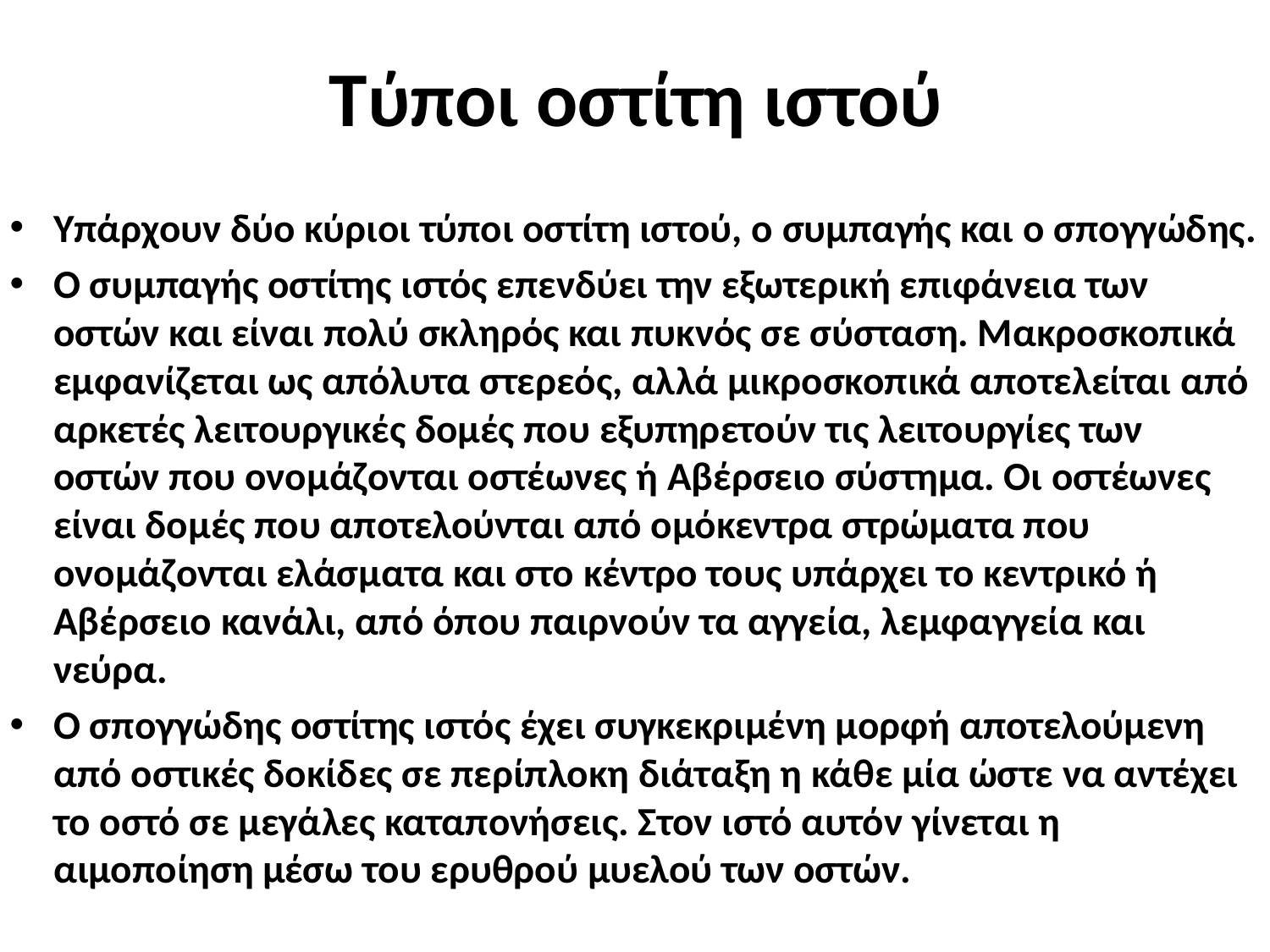

# Τύποι οστίτη ιστού
Υπάρχουν δύο κύριοι τύποι οστίτη ιστού, ο συμπαγής και ο σπογγώδης.
Ο συμπαγής οστίτης ιστός επενδύει την εξωτερική επιφάνεια των οστών και είναι πολύ σκληρός και πυκνός σε σύσταση. Μακροσκοπικά εμφανίζεται ως απόλυτα στερεός, αλλά μικροσκοπικά αποτελείται από αρκετές λειτουργικές δομές που εξυπηρετούν τις λειτουργίες των οστών που ονομάζονται οστέωνες ή Αβέρσειο σύστημα. Οι οστέωνες είναι δομές που αποτελούνται από ομόκεντρα στρώματα που ονομάζονται ελάσματα και στο κέντρο τους υπάρχει το κεντρικό ή Αβέρσειο κανάλι, από όπου παιρνούν τα αγγεία, λεμφαγγεία και νεύρα.
Ο σπογγώδης οστίτης ιστός έχει συγκεκριμένη μορφή αποτελούμενη από οστικές δοκίδες σε περίπλοκη διάταξη η κάθε μία ώστε να αντέχει το οστό σε μεγάλες καταπονήσεις. Στον ιστό αυτόν γίνεται η αιμοποίηση μέσω του ερυθρού μυελού των οστών.